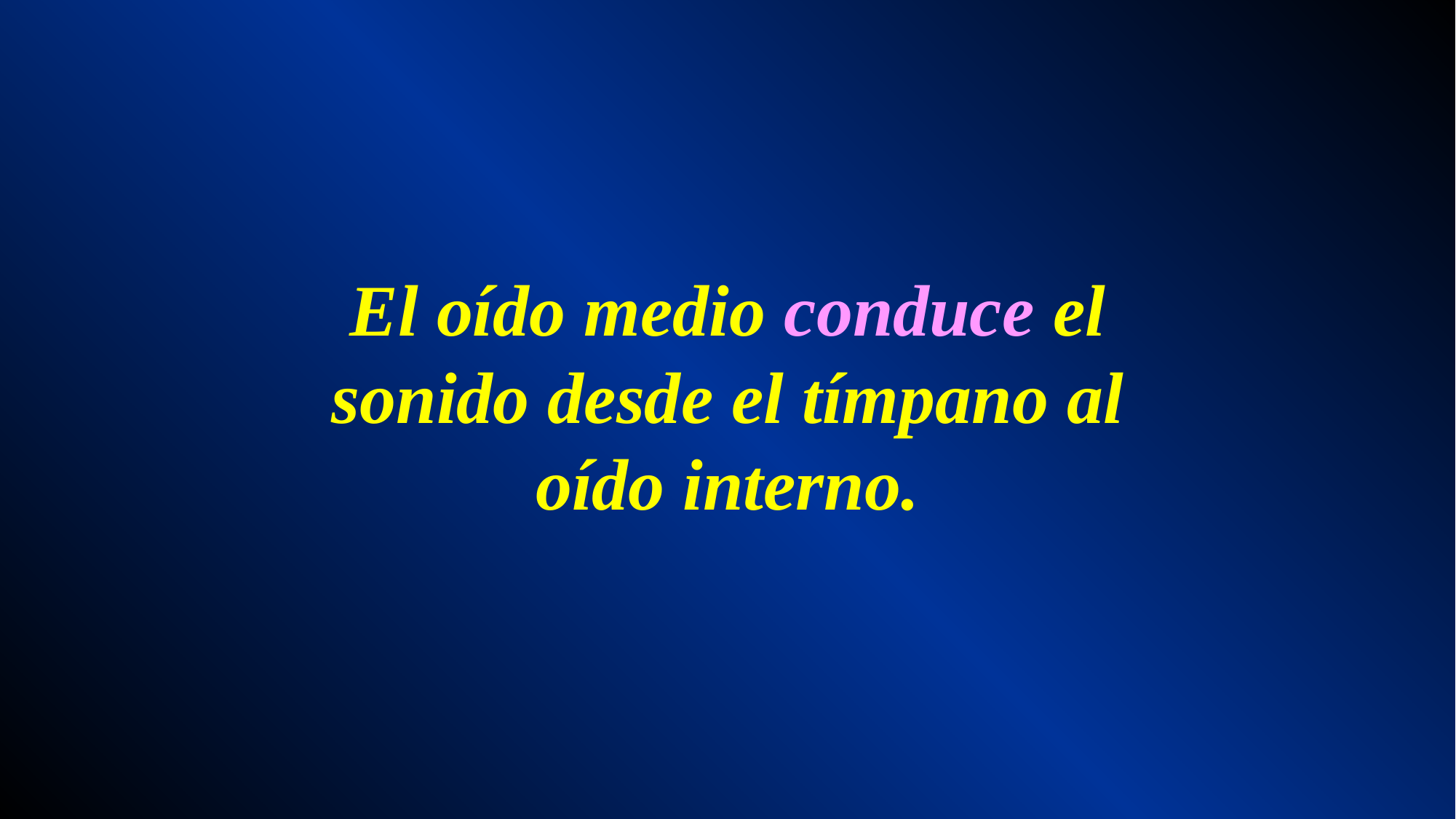

El oído medio conduce el sonido desde el tímpano al oído interno.